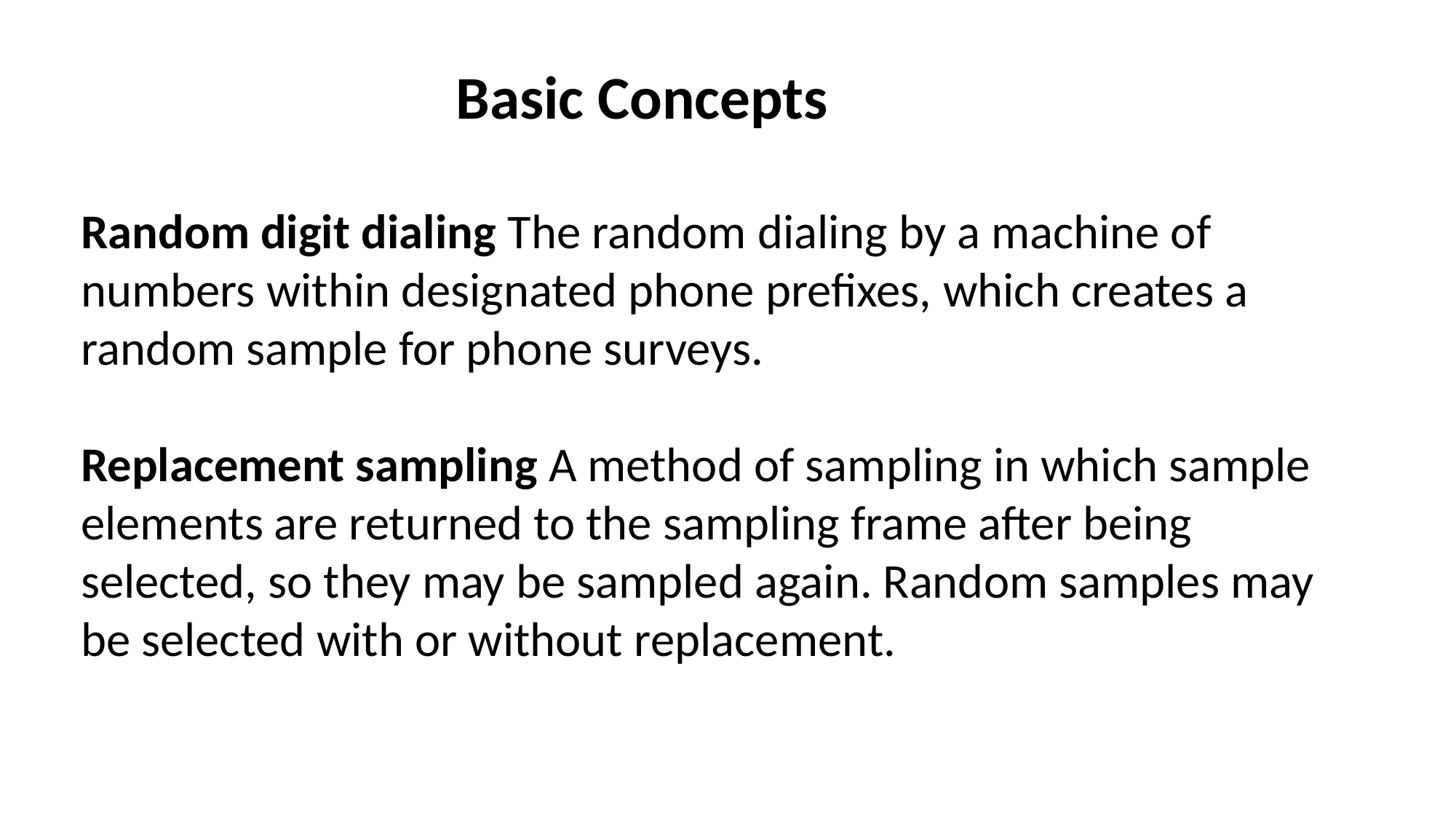

Basic Concepts
Random digit dialing The random dialing by a machine of numbers within designated phone prefixes, which creates a random sample for phone surveys.

Replacement sampling A method of sampling in which sample
elements are returned to the sampling frame after being
selected, so they may be sampled again. Random samples may be selected with or without replacement.